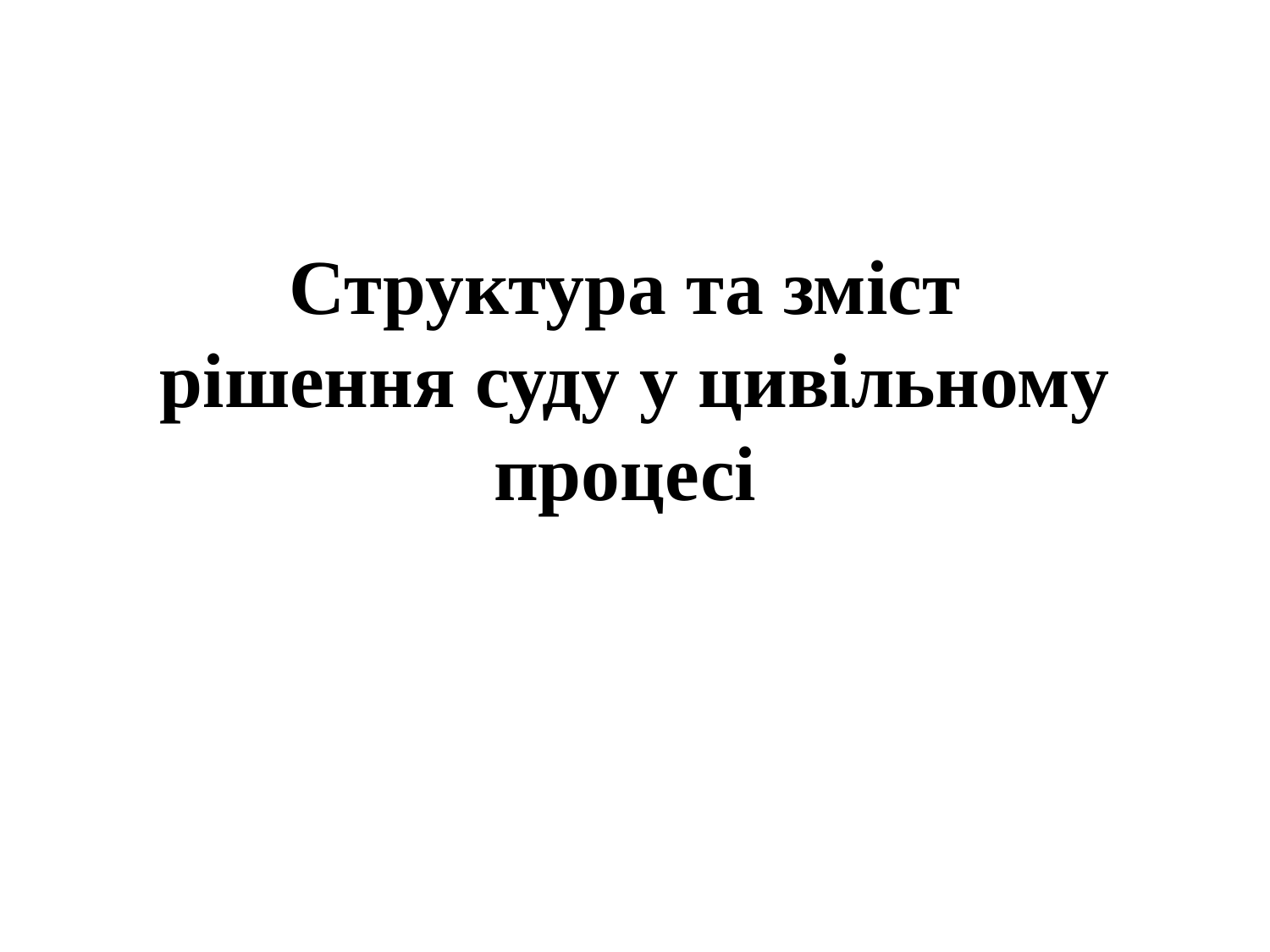

# Структура та зміст рішення суду у цивільному процесі